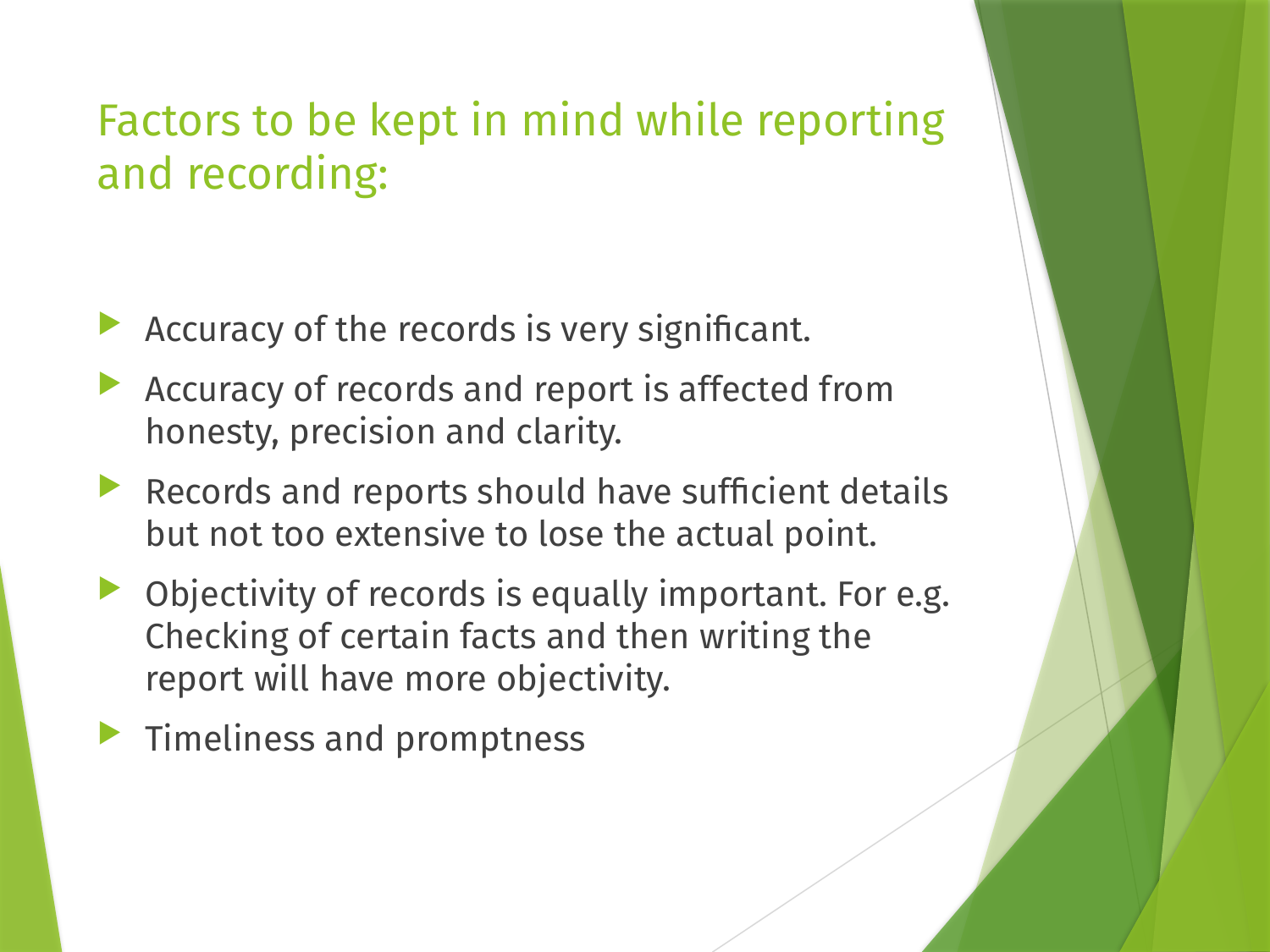

# Factors to be kept in mind while reporting and recording:
Accuracy of the records is very significant.
Accuracy of records and report is affected from honesty, precision and clarity.
Records and reports should have sufficient details but not too extensive to lose the actual point.
Objectivity of records is equally important. For e.g. Checking of certain facts and then writing the report will have more objectivity.
Timeliness and promptness